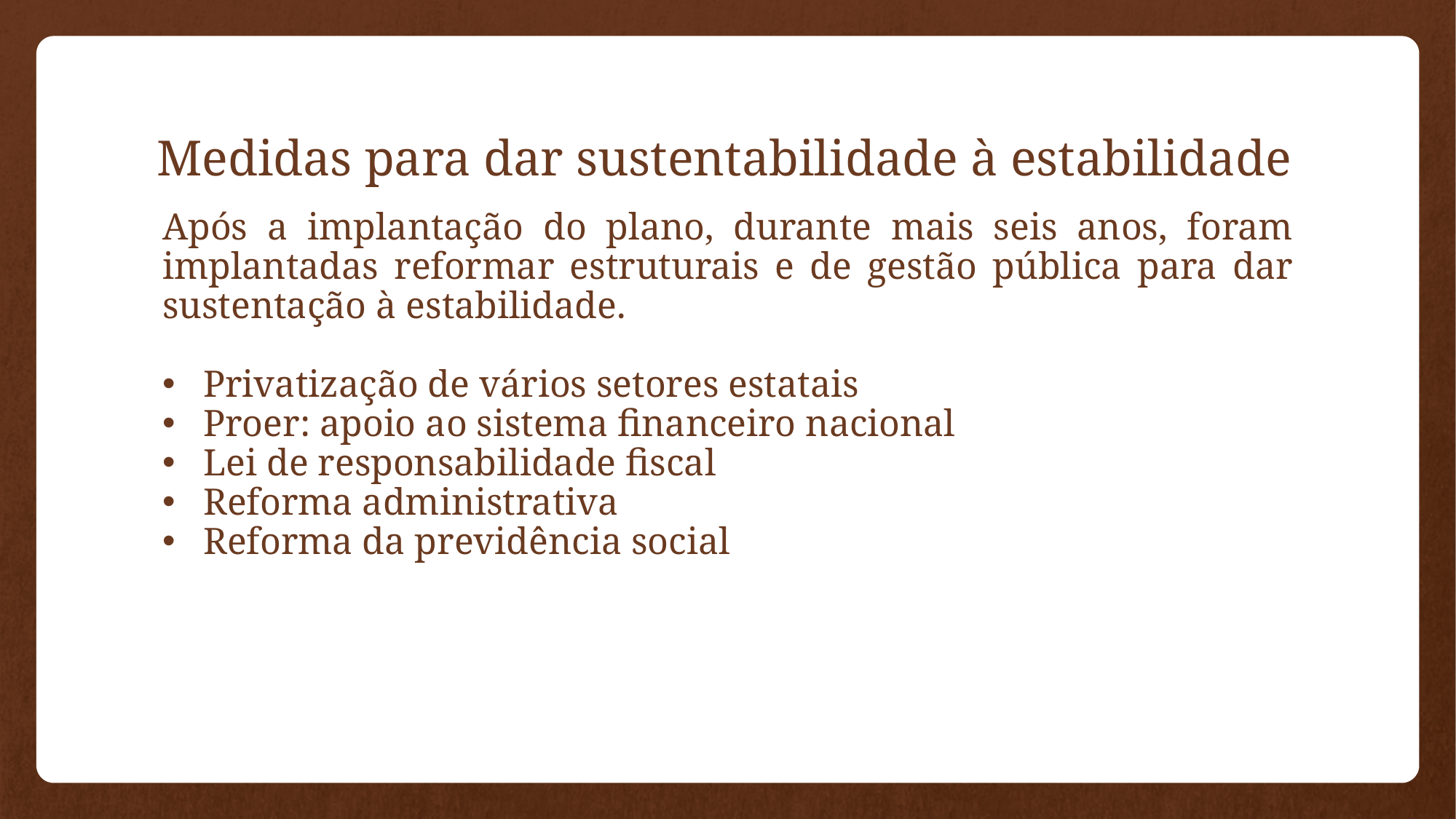

# Medidas para dar sustentabilidade à estabilidade
Após a implantação do plano, durante mais seis anos, foram implantadas reformar estruturais e de gestão pública para dar sustentação à estabilidade.

Privatização de vários setores estatais
Proer: apoio ao sistema financeiro nacional
Lei de responsabilidade fiscal
Reforma administrativa
Reforma da previdência social